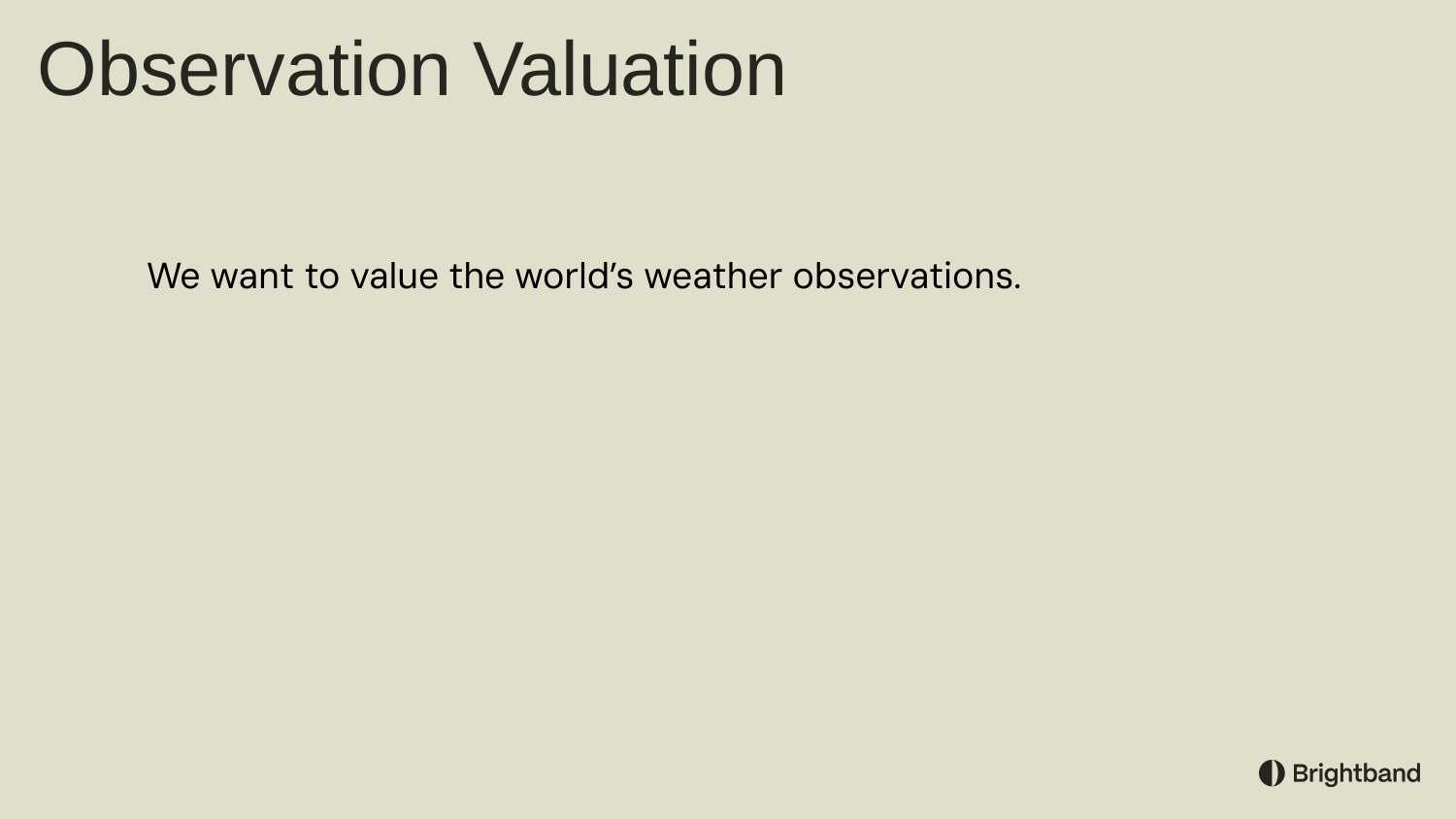

# Observation Valuation
We want to value the world’s weather observations.